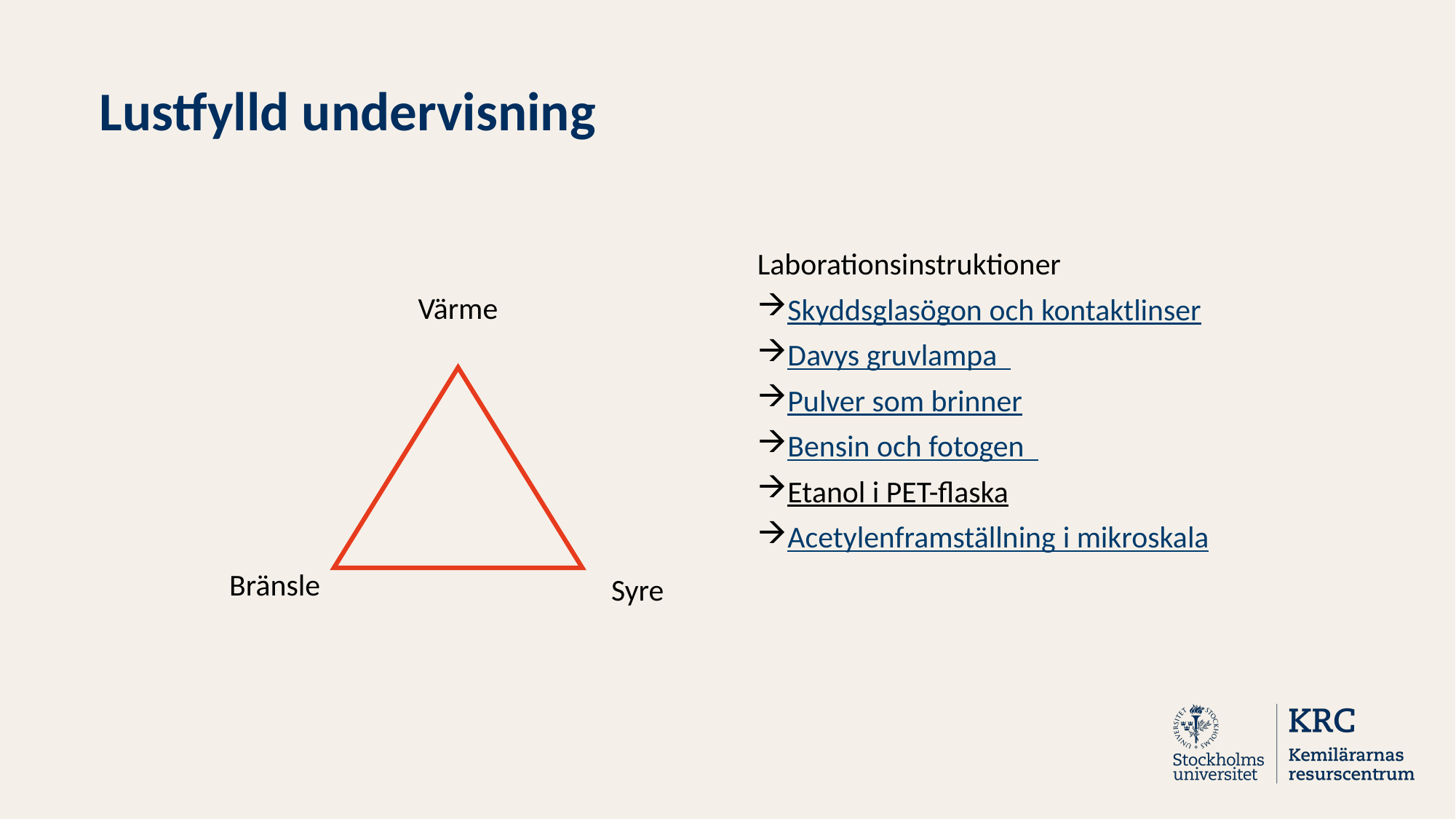

Lustfylld undervisning
Laborationsinstruktioner
Skyddsglasögon och kontaktlinser
Davys gruvlampa
Pulver som brinner
Bensin och fotogen
Etanol i PET-flaska
Acetylenframställning i mikroskala

Värme

Bränsle
Syre